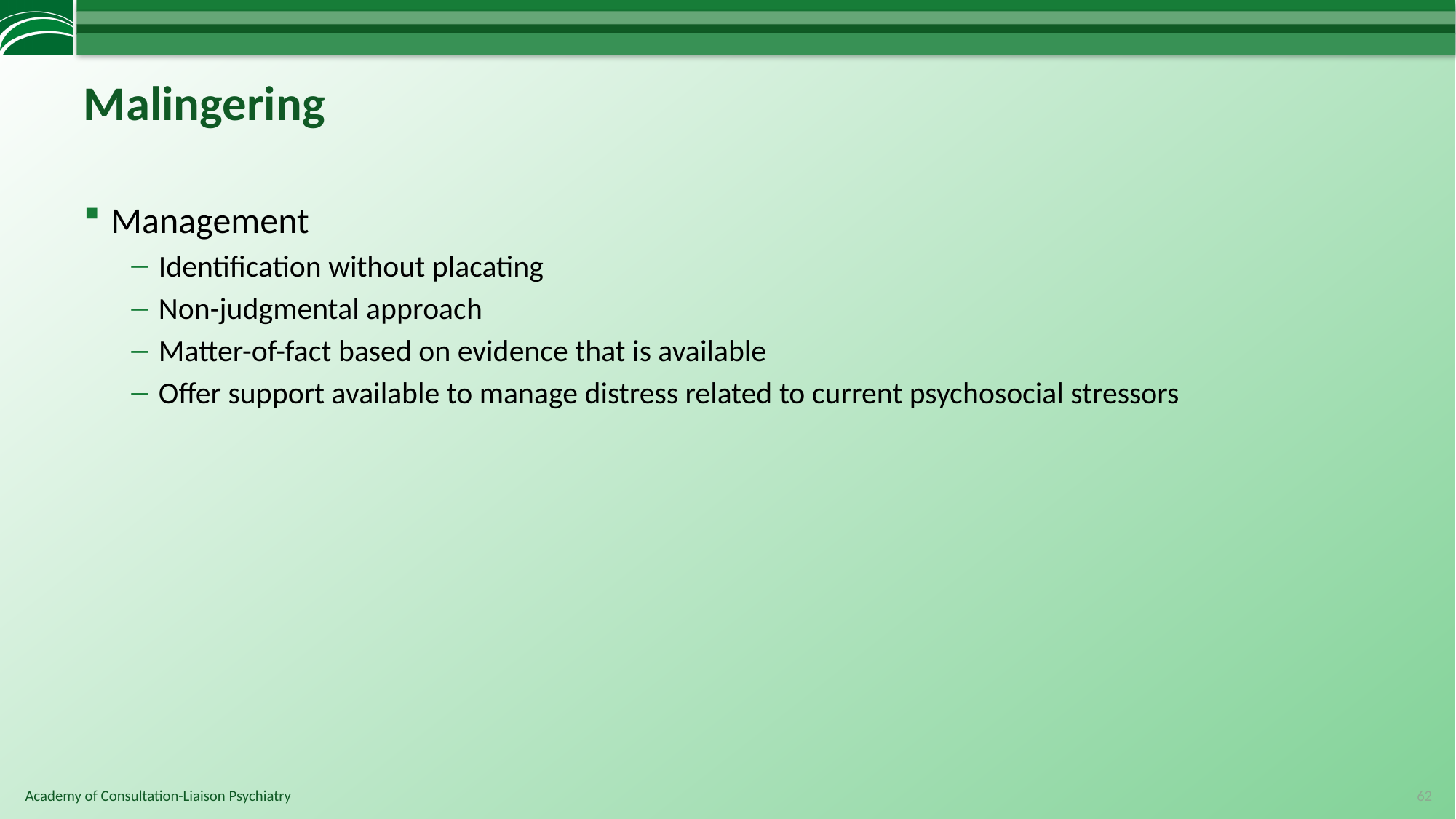

# Malingering
Management
Identification without placating
Non-judgmental approach
Matter-of-fact based on evidence that is available
Offer support available to manage distress related to current psychosocial stressors

62